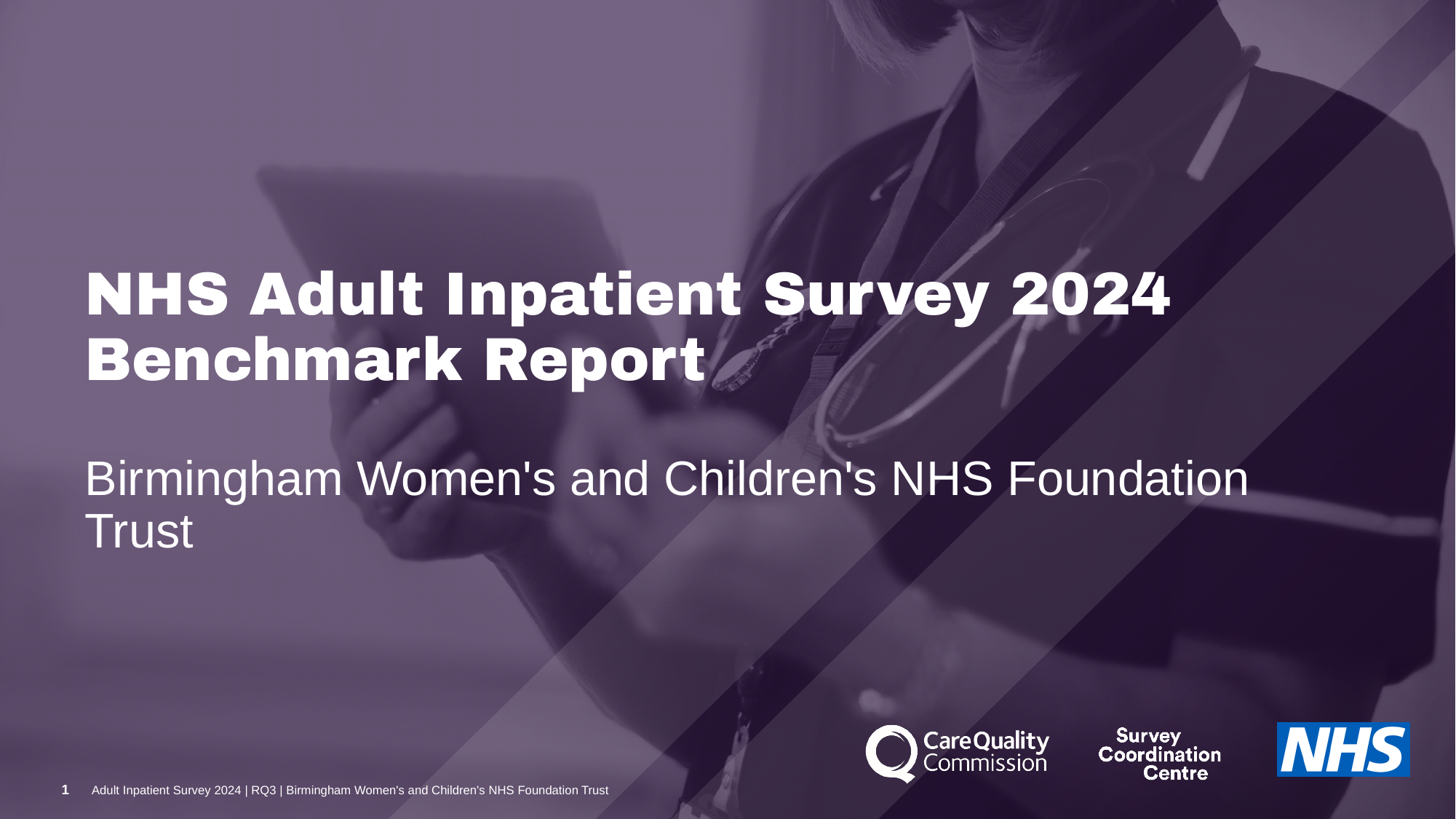

NHS Adult Inpatient Survey 2024
Benchmark Report
# Birmingham Women's and Children's NHS Foundation Trust
1